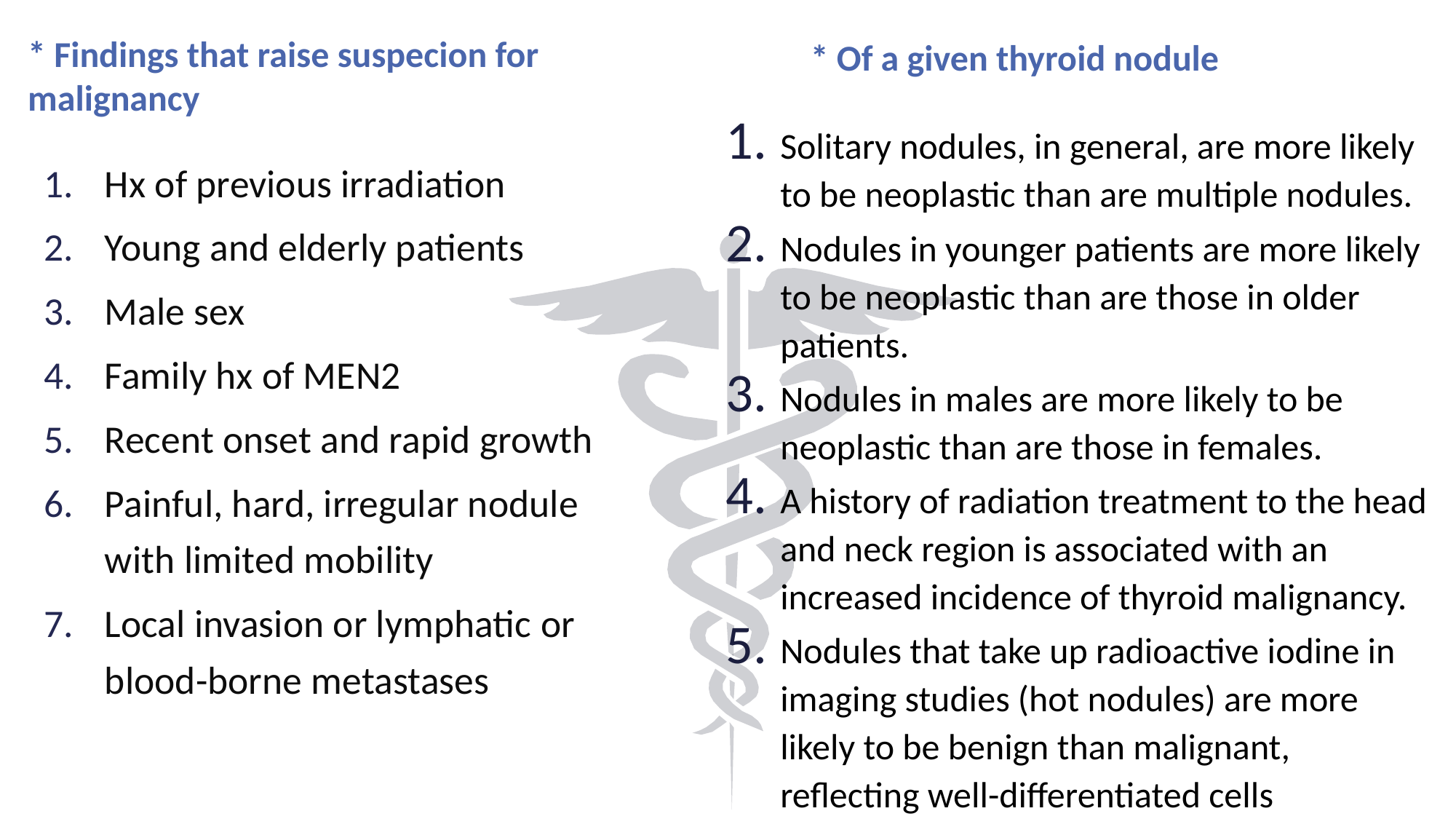

* Of a given thyroid nodule
* Findings that raise suspecion for malignancy
Solitary nodules, in general, are more likely to be neoplastic than are multiple nodules.
Nodules in younger patients are more likely to be neoplastic than are those in older patients.
Nodules in males are more likely to be neoplastic than are those in females.
A history of radiation treatment to the head and neck region is associated with an increased incidence of thyroid malignancy.
Nodules that take up radioactive iodine in imaging studies (hot nodules) are more likely to be benign than malignant, reflecting well-differentiated cells
Hx of previous irradiation
Young and elderly patients
Male sex
Family hx of MEN2
Recent onset and rapid growth
Painful, hard, irregular nodule with limited mobility
Local invasion or lymphatic or blood-borne metastases